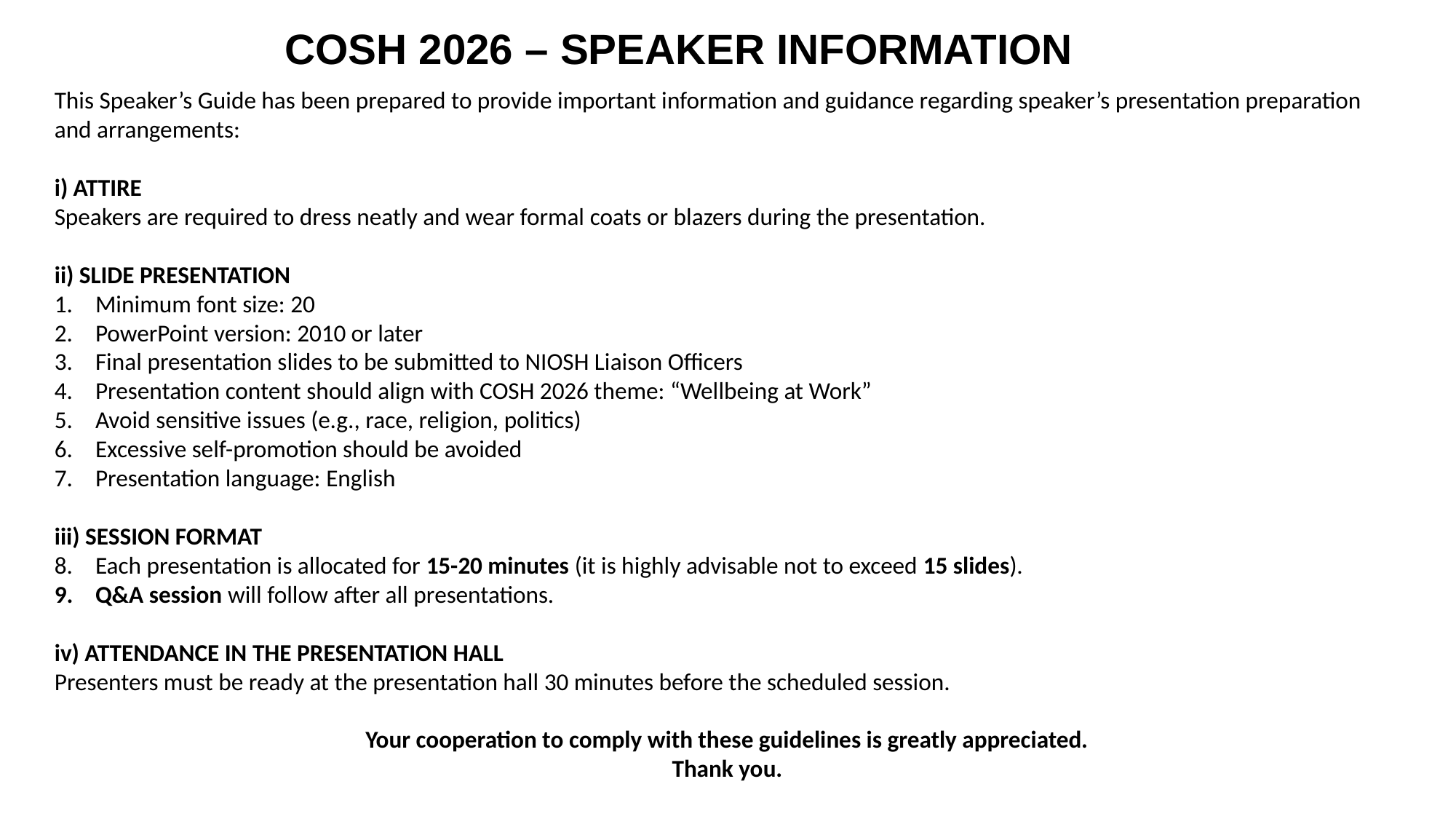

COSH 2026 – SPEAKER INFORMATION
This Speaker’s Guide has been prepared to provide important information and guidance regarding speaker’s presentation preparation and arrangements:

i) ATTIRE
Speakers are required to dress neatly and wear formal coats or blazers during the presentation.

ii) SLIDE PRESENTATION
Minimum font size: 20
PowerPoint version: 2010 or later
Final presentation slides to be submitted to NIOSH Liaison Officers
Presentation content should align with COSH 2026 theme: “Wellbeing at Work”
Avoid sensitive issues (e.g., race, religion, politics)
Excessive self-promotion should be avoided
Presentation language: English

iii) SESSION FORMAT
Each presentation is allocated for 15-20 minutes (it is highly advisable not to exceed 15 slides).
Q&A session will follow after all presentations.

iv) ATTENDANCE IN THE PRESENTATION HALL
Presenters must be ready at the presentation hall 30 minutes before the scheduled session.

Your cooperation to comply with these guidelines is greatly appreciated.
Thank you.